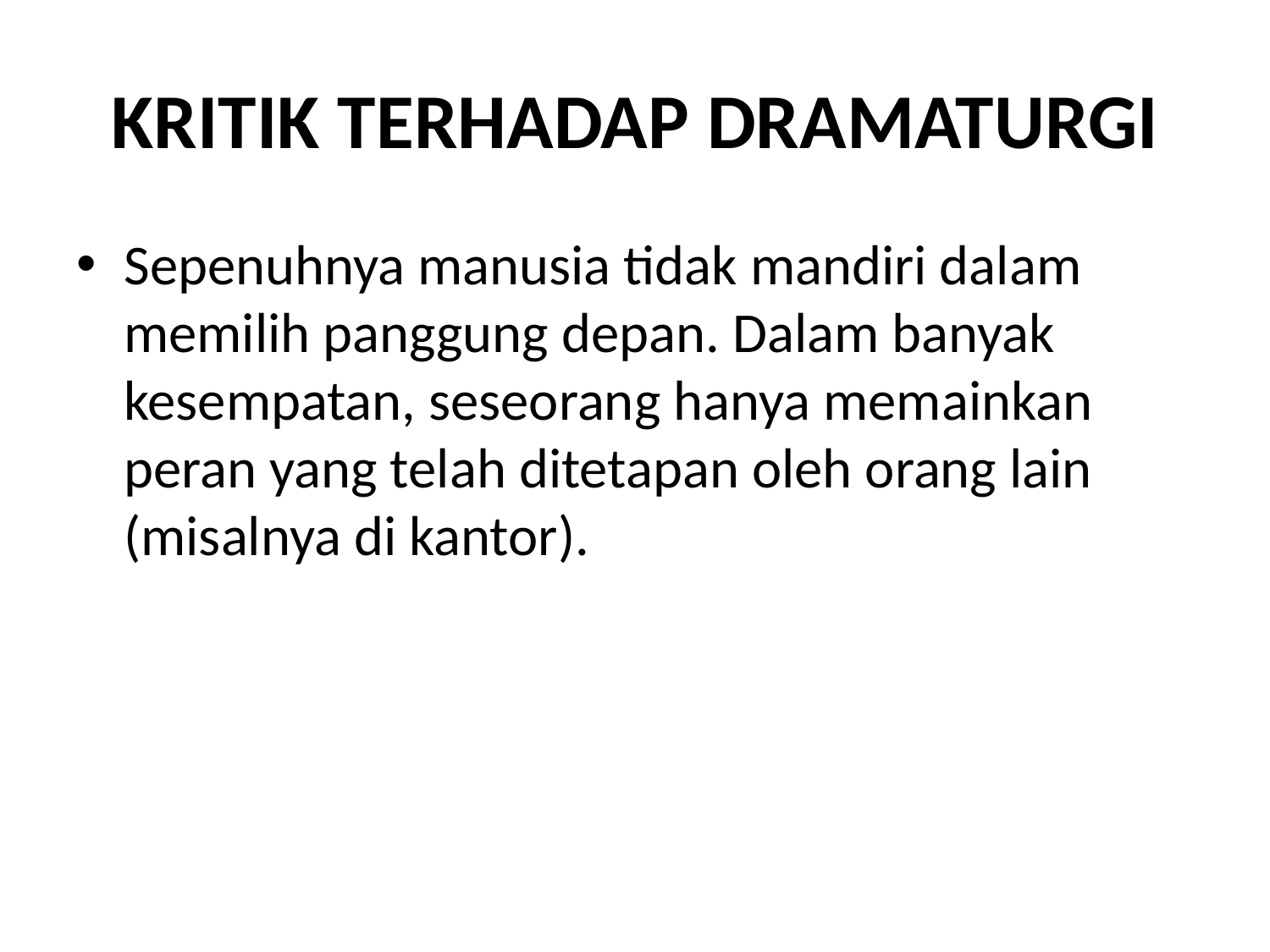

# KRITIK TERHADAP DRAMATURGI
Sepenuhnya manusia tidak mandiri dalam memilih panggung depan. Dalam banyak kesempatan, seseorang hanya memainkan peran yang telah ditetapan oleh orang lain (misalnya di kantor).